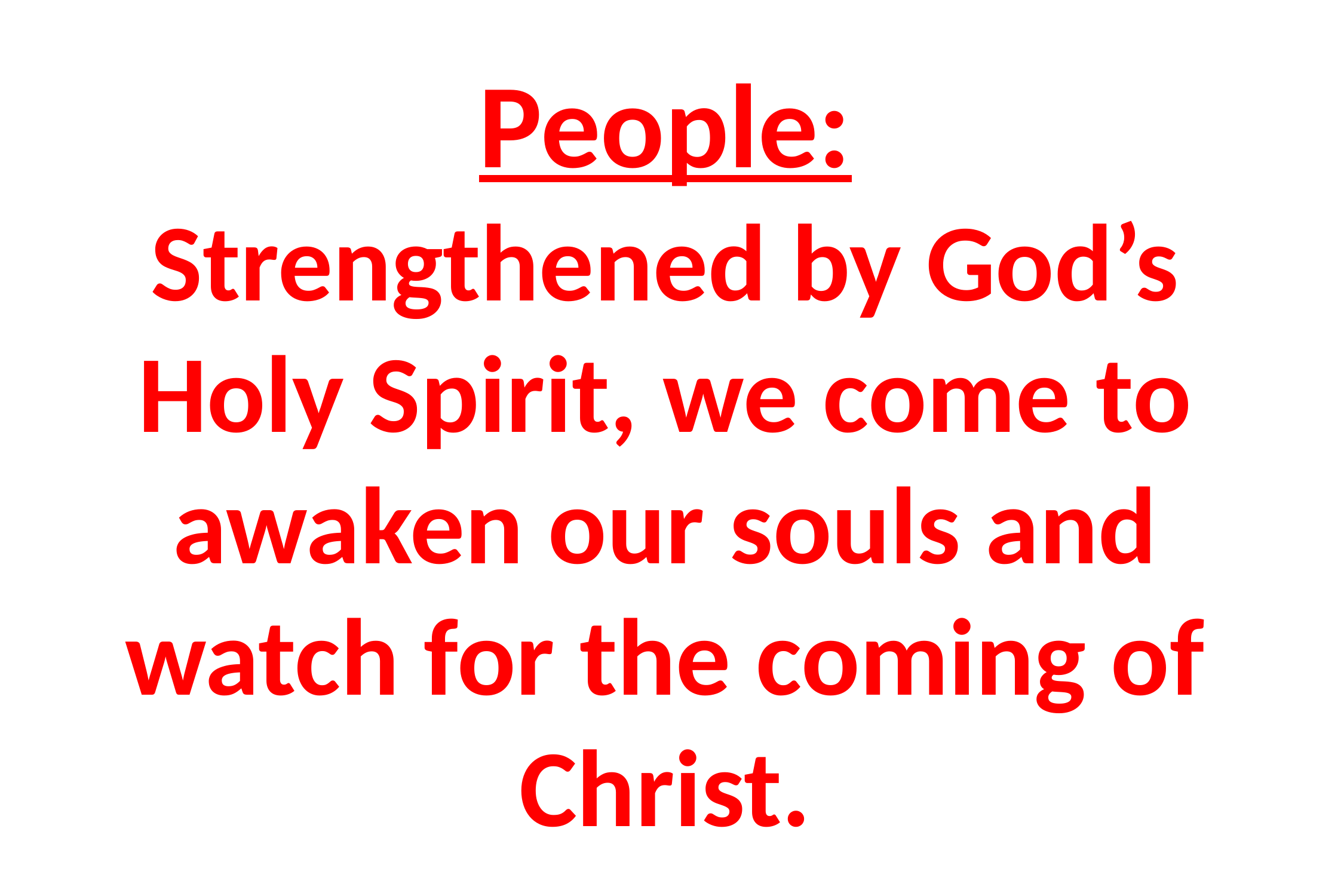

# People: Strengthened by God’s Holy Spirit, we come to awaken our souls and watch for the coming of Christ.